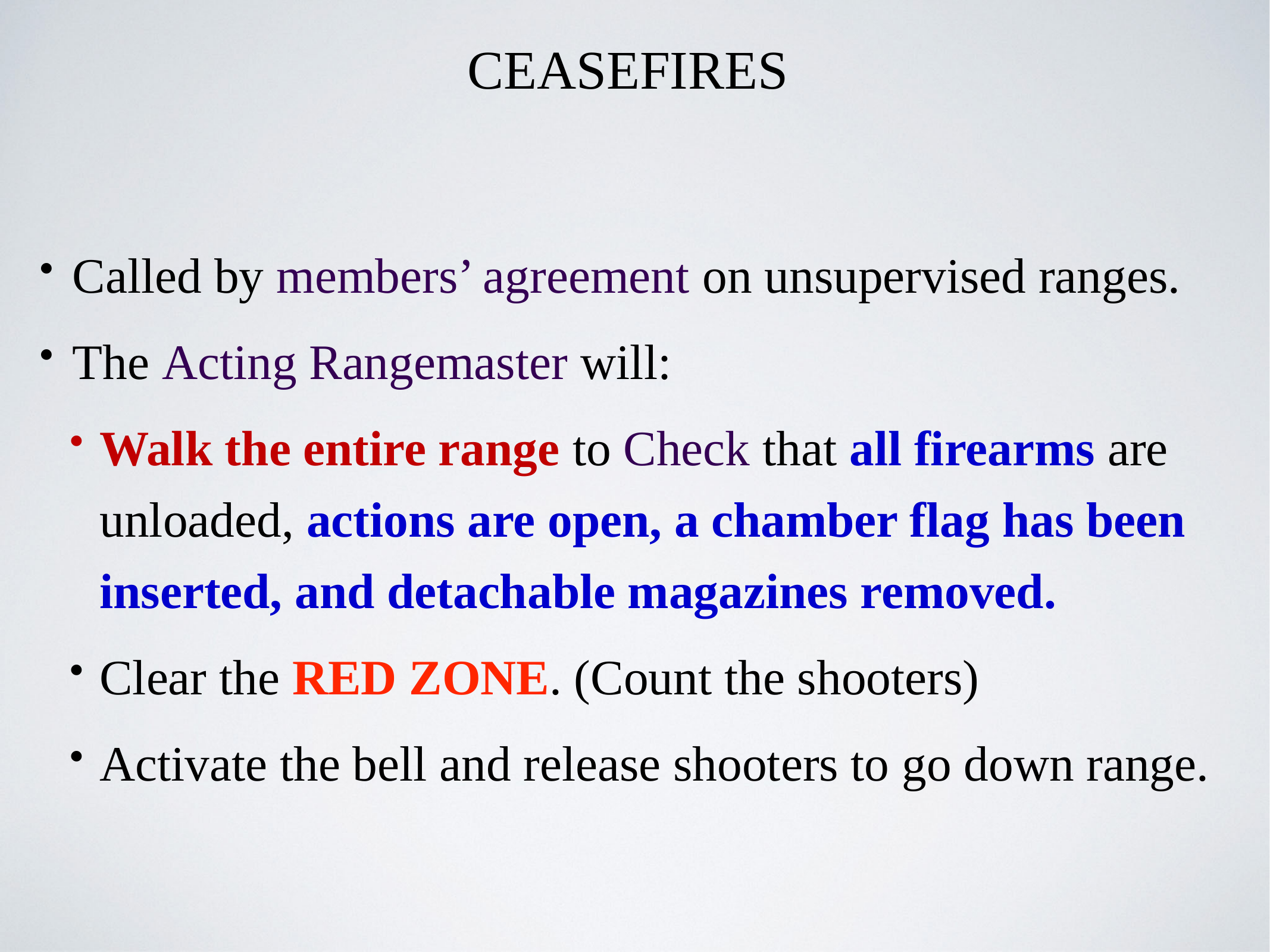

# Ceasefires
Called by members’ agreement on unsupervised ranges.
The Acting Rangemaster will:
Walk the entire range to Check that all firearms are unloaded, actions are open, a chamber flag has been inserted, and detachable magazines removed.
Clear the RED ZONE. (Count the shooters)
Activate the bell and release shooters to go down range.